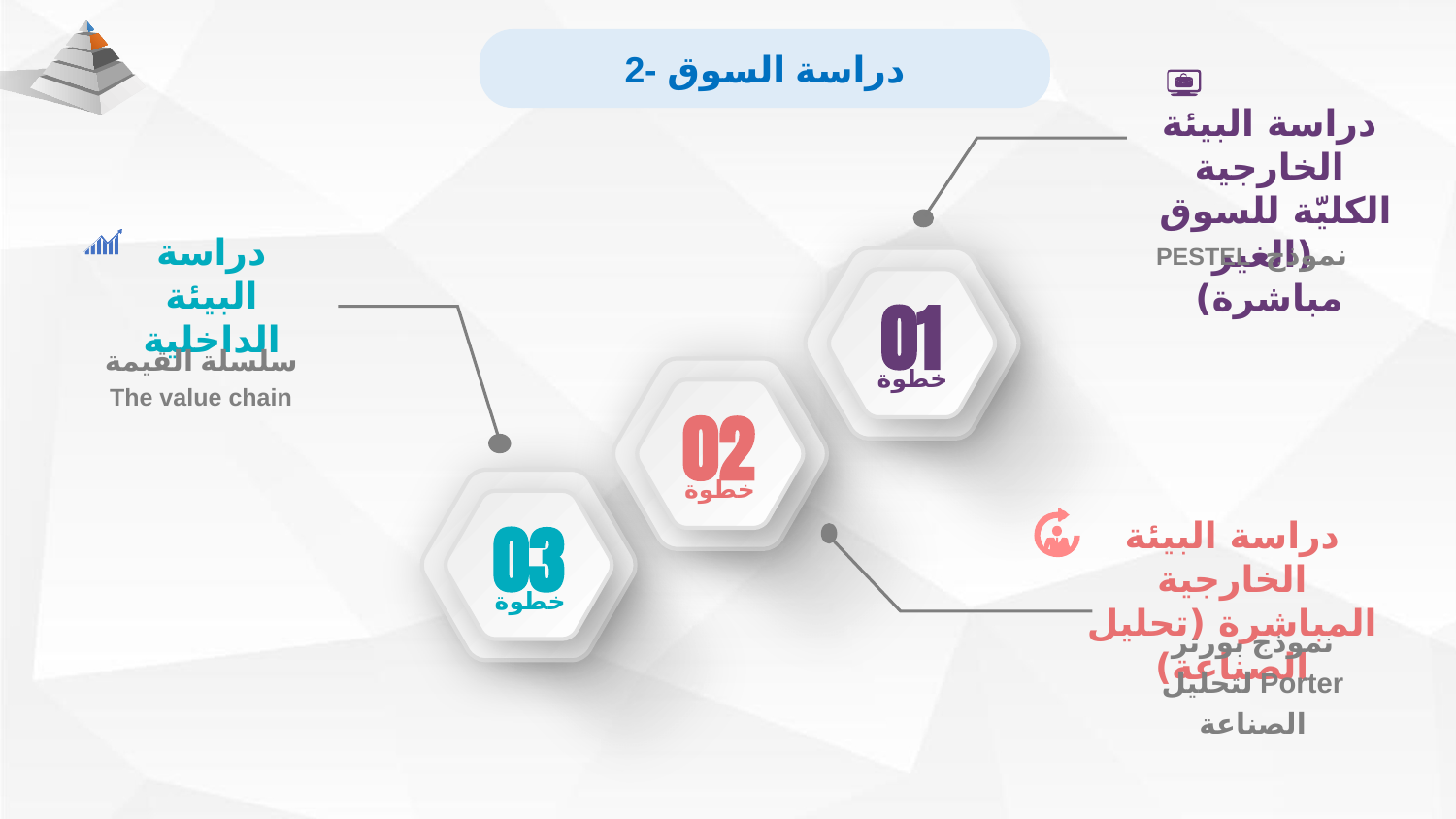

2- دراسة السوق

دراسة البيئة الخارجية الكليّة للسوق
 (الغير مباشرة)

01
خطوة
دراسة البيئة الداخلية

نموذج  PESTEL

02
خطوة
سلسلة القيمة
The value chain

03
خطوة
دراسة البيئة الخارجية المباشرة (تحليل الصناعة)

نموذج بورتر Porter لتحليل الصناعة